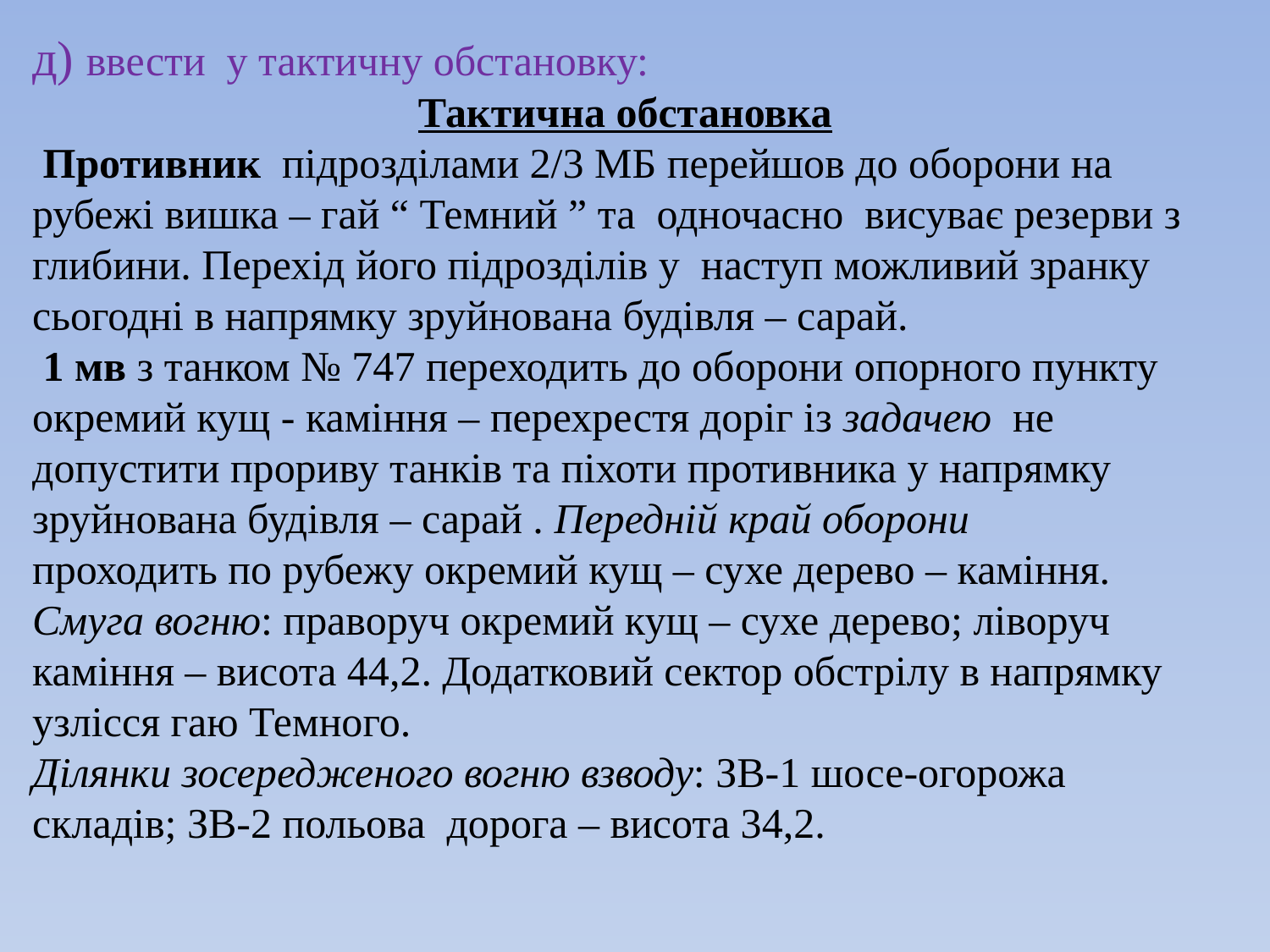

д) ввести  у тактичну обстановку:
Тактична обстановка
 Противник  підрозділами 2/3 МБ перейшов до оборони на рубежі вишка – гай “ Темний ” та  одночасно  висуває резерви з глибини. Перехід його підрозділів у  наступ можливий зранку сьогодні в напрямку зруйнована будівля – сарай.
 1 мв з танком № 747 переходить до оборони опорного пункту  окремий кущ - каміння – перехрестя доріг із задачею  не допустити прориву танків та піхоти противника у напрямку зруйнована будівля – сарай . Передній край оборони
проходить по рубежу окремий кущ – сухе дерево – каміння.
Смуга вогню: праворуч окремий кущ – сухе дерево; ліворуч каміння – висота 44,2. Додатковий сектор обстрілу в напрямку узлісся гаю Темного.
Ділянки зосередженого вогню взводу: ЗВ-1 шосе-огорожа складів; ЗВ-2 польова  дорога – висота 34,2.